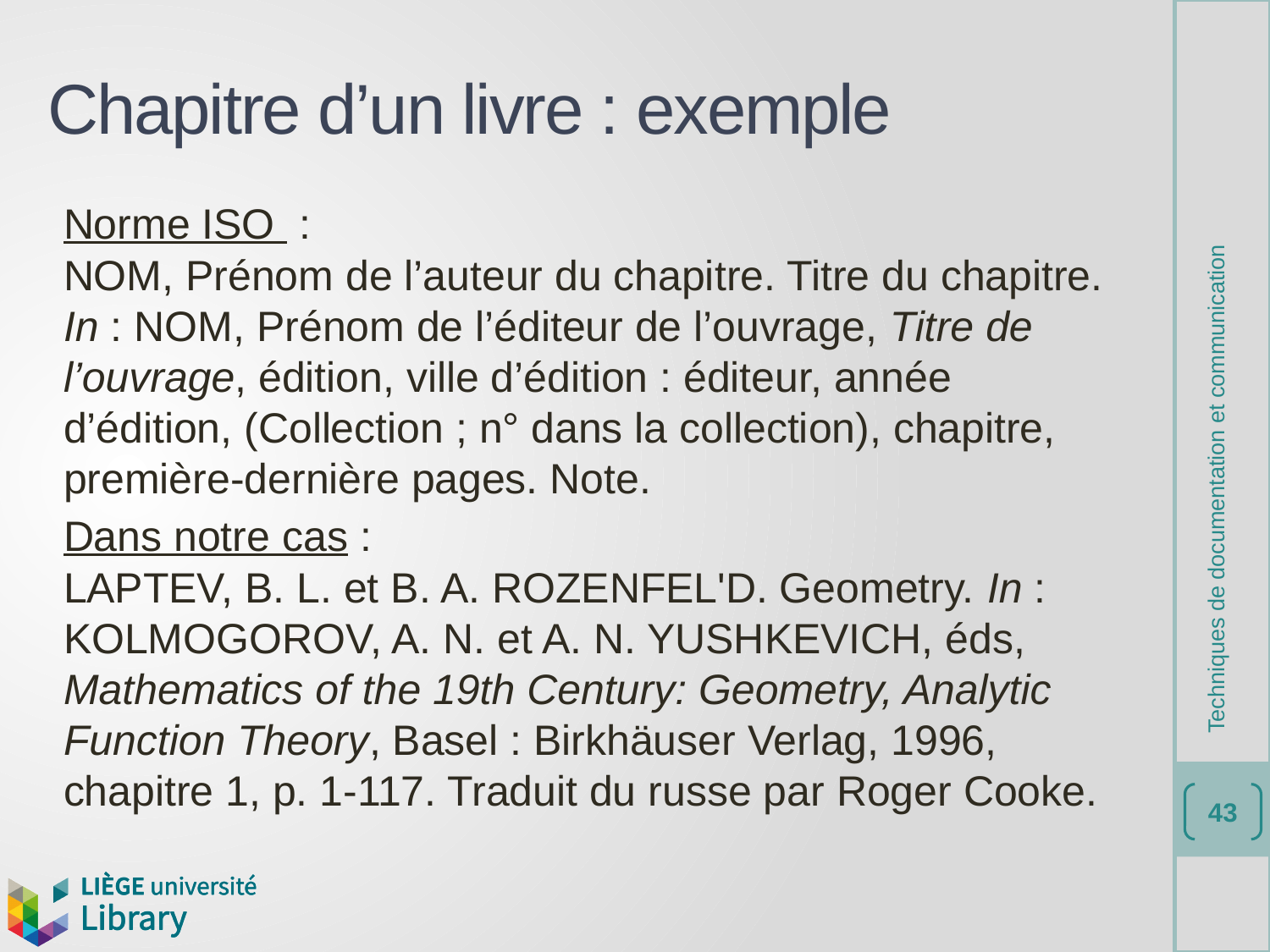

# Chapitre d’un livre : exemple
Norme ISO  :
NOM, Prénom de l’auteur du chapitre. Titre du chapitre. In : NOM, Prénom de l’éditeur de l’ouvrage, Titre de l’ouvrage, édition, ville d’édition : éditeur, année d’édition, (Collection ; n° dans la collection), chapitre, première-dernière pages. Note.
Dans notre cas :
LAPTEV, B. L. et B. A. ROZENFEL'D. Geometry. In : KOLMOGOROV, A. N. et A. N. YUSHKEVICH, éds, Mathematics of the 19th Century: Geometry, Analytic Function Theory, Basel : Birkhäuser Verlag, 1996, chapitre 1, p. 1-117. Traduit du russe par Roger Cooke.

Techniques de documentation et communication
43